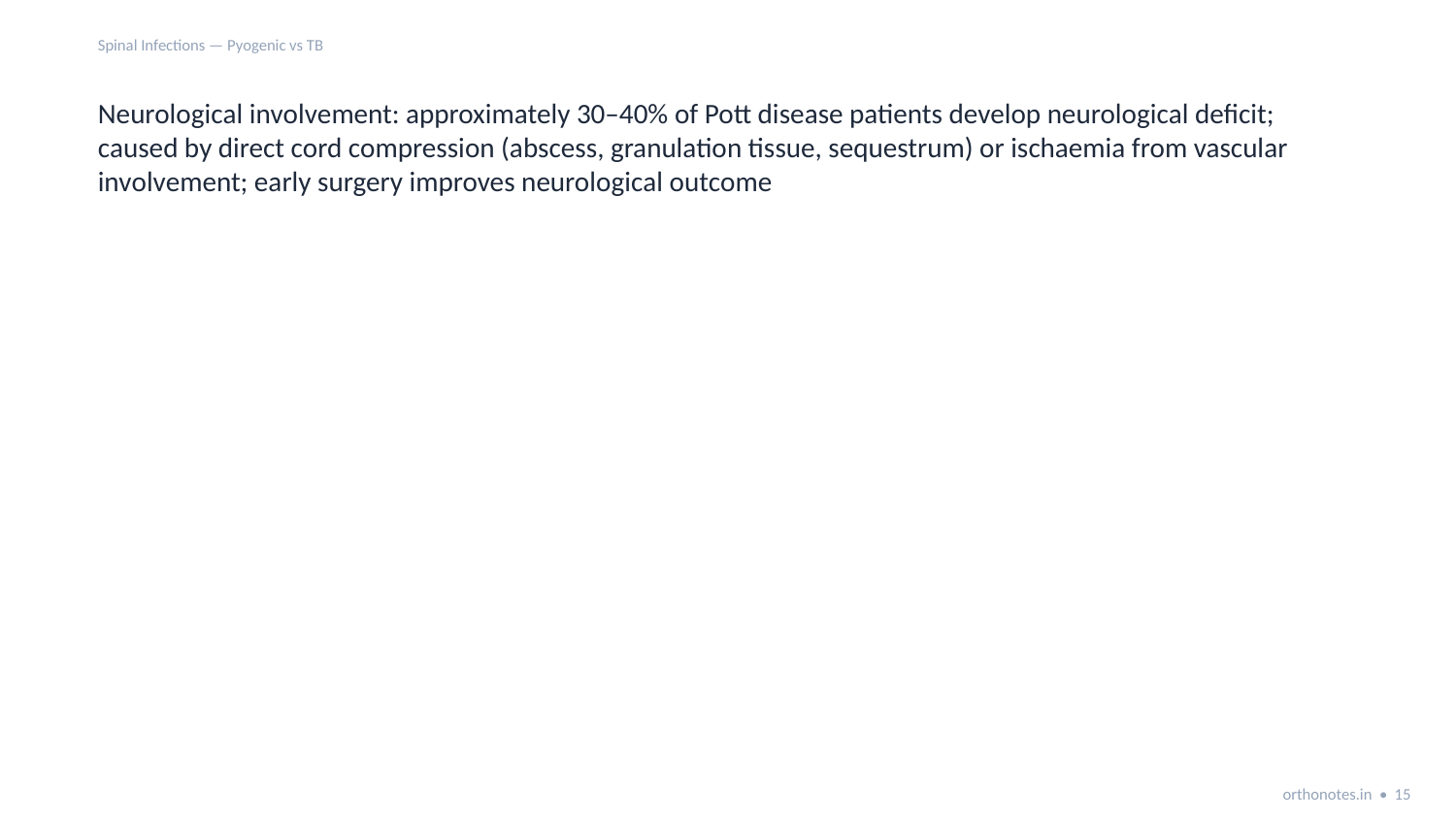

Spinal Infections — Pyogenic vs TB
Neurological involvement: approximately 30–40% of Pott disease patients develop neurological deficit; caused by direct cord compression (abscess, granulation tissue, sequestrum) or ischaemia from vascular involvement; early surgery improves neurological outcome
orthonotes.in  •  15